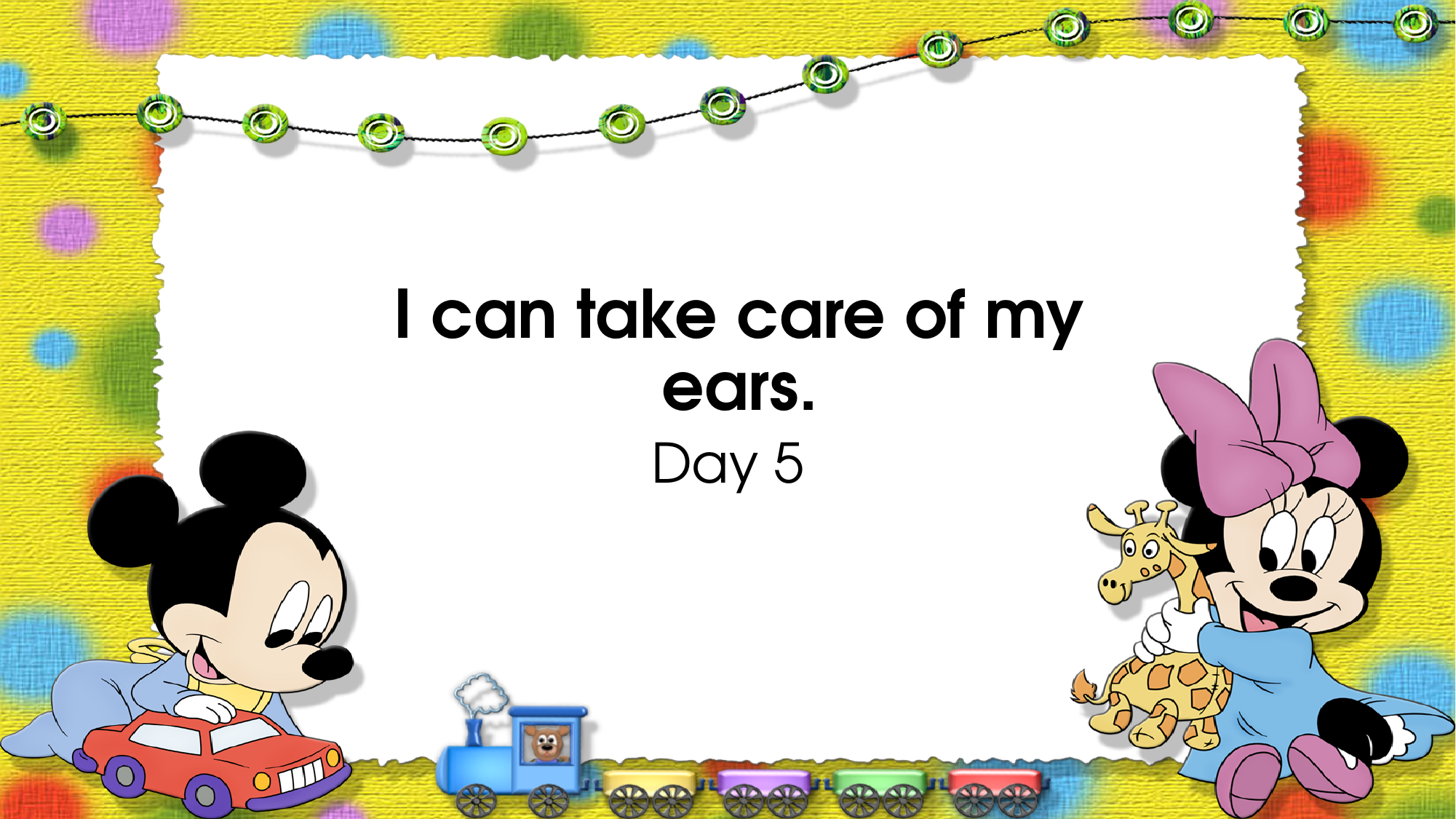

# I can take care of my ears.
Day 5